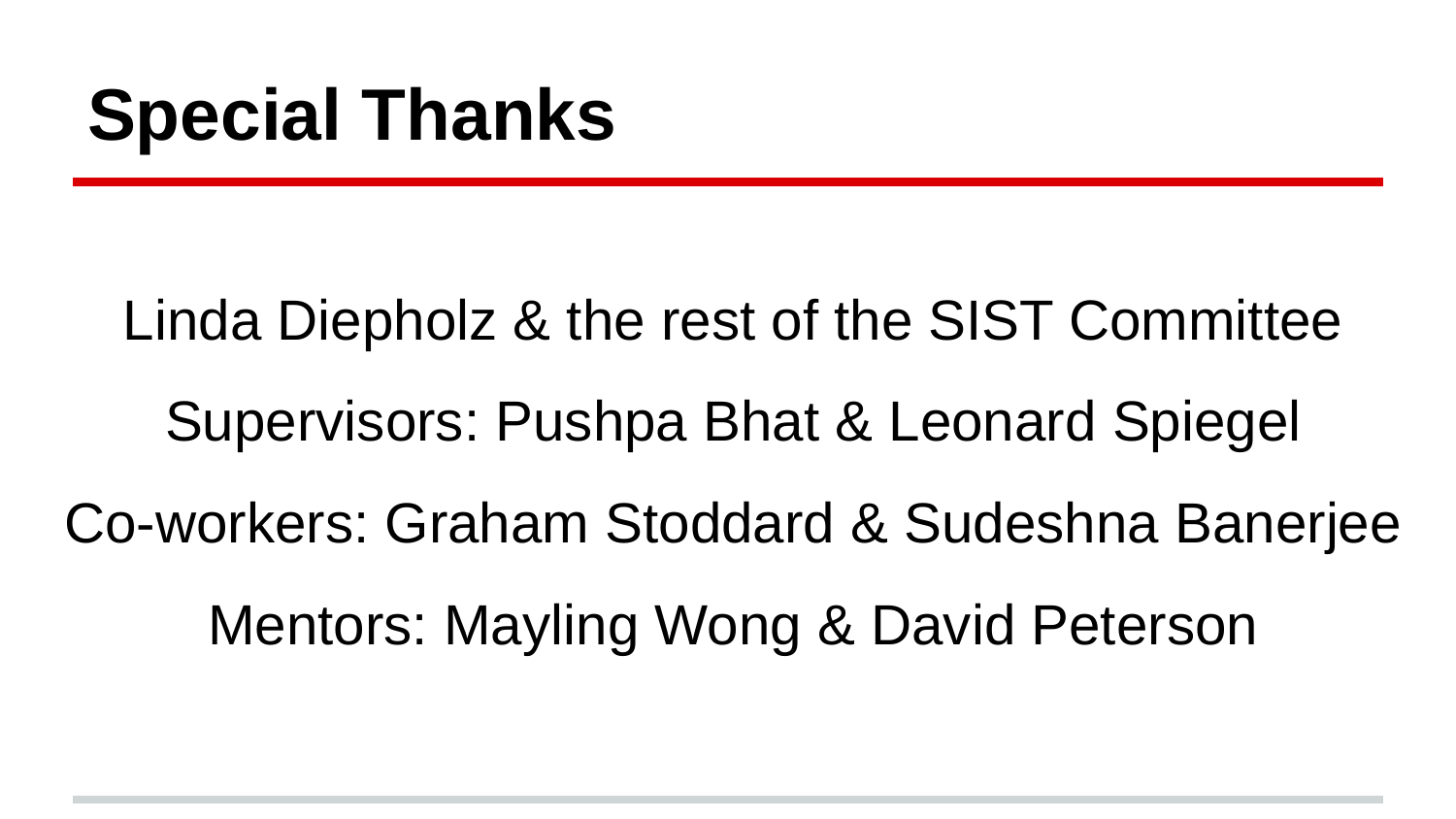

# Special Thanks
Linda Diepholz & the rest of the SIST Committee
Supervisors: Pushpa Bhat & Leonard Spiegel
Co-workers: Graham Stoddard & Sudeshna Banerjee
Mentors: Mayling Wong & David Peterson